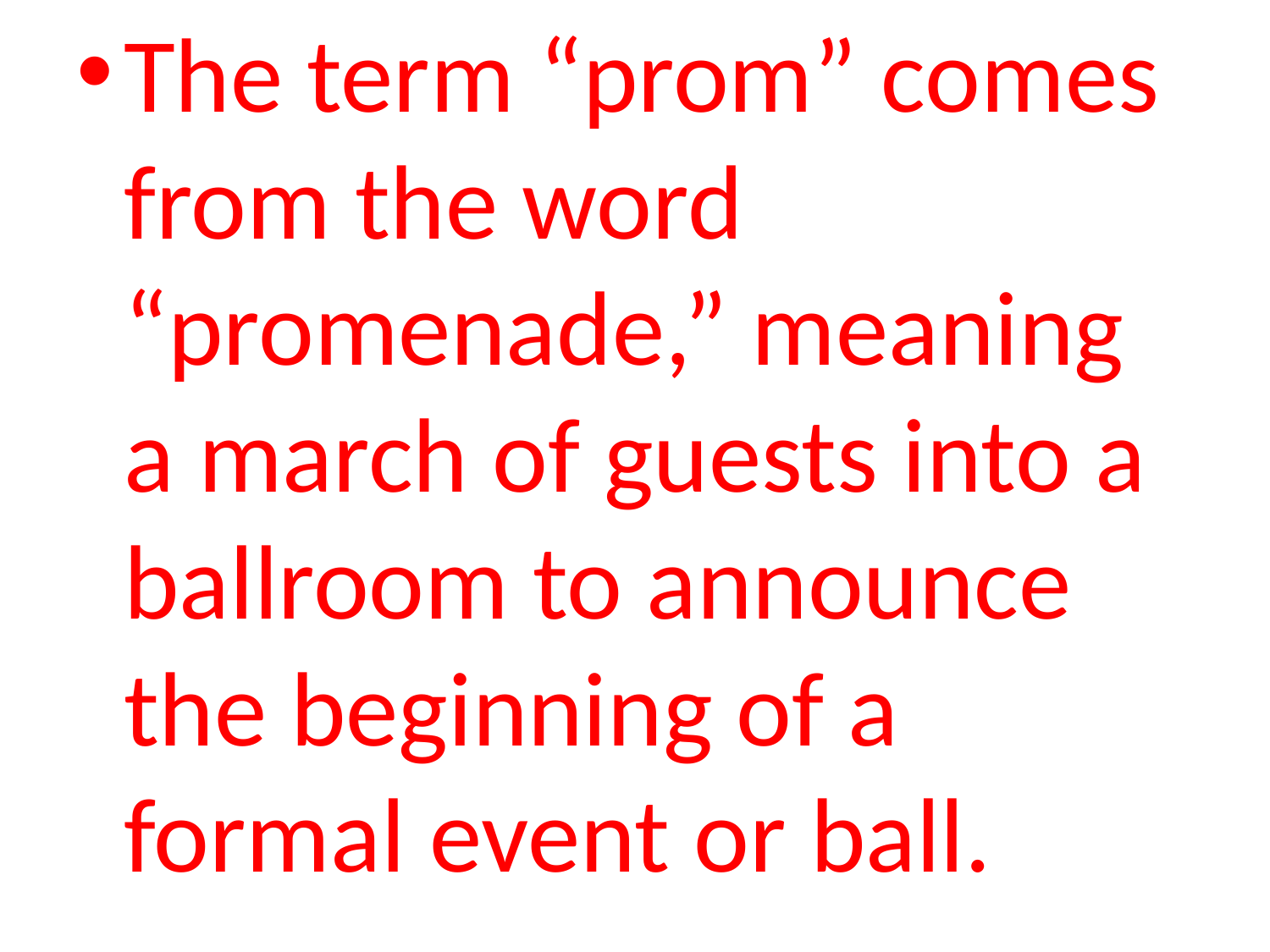

The term “prom” comes from the word “promenade,” meaning a march of guests into a ballroom to announce the beginning of a formal event or ball.